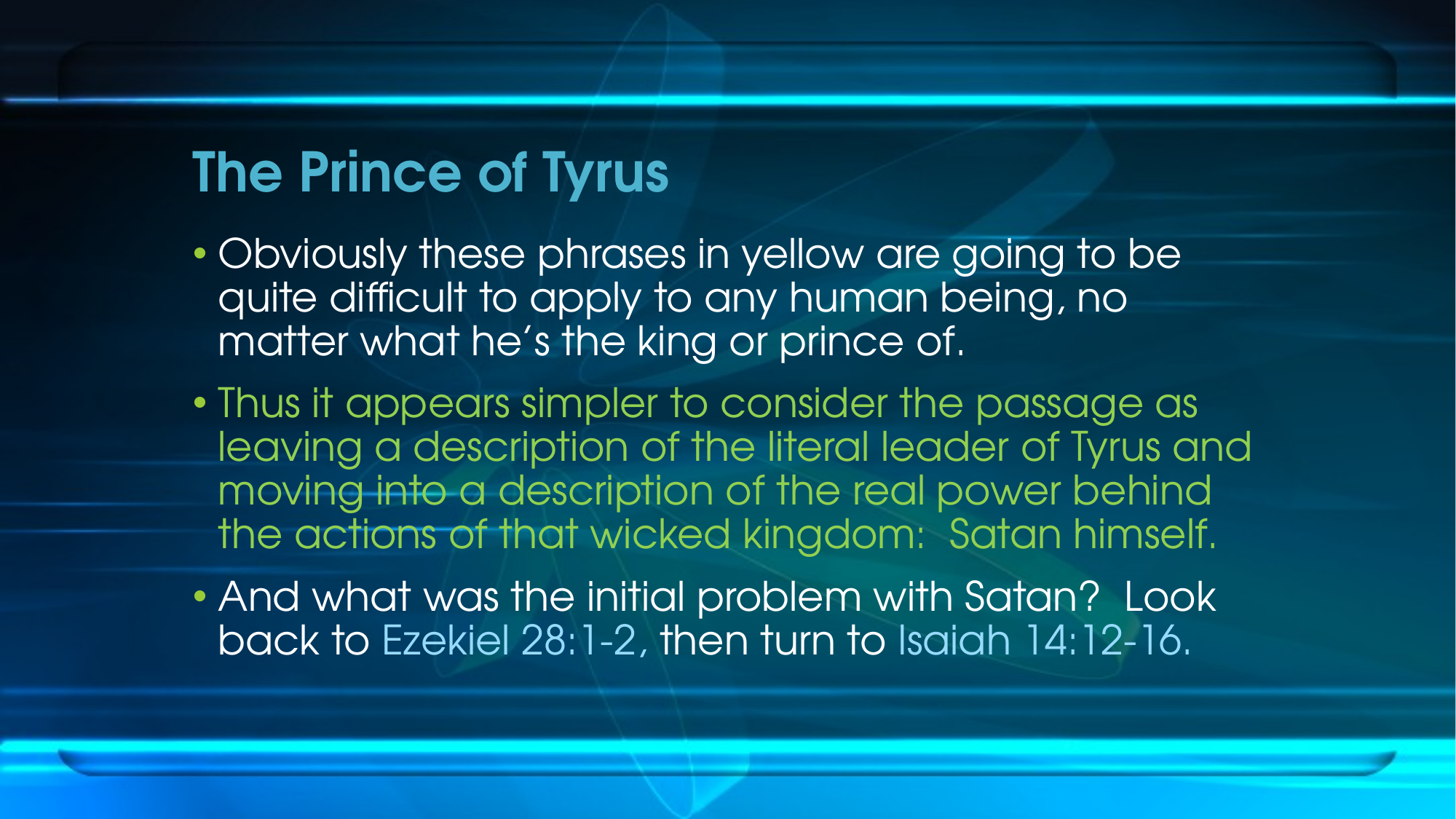

# The Prince of Tyrus
Obviously these phrases in yellow are going to be quite difficult to apply to any human being, no matter what he’s the king or prince of.
Thus it appears simpler to consider the passage as leaving a description of the literal leader of Tyrus and moving into a description of the real power behind the actions of that wicked kingdom:  Satan himself.
And what was the initial problem with Satan?  Look back to Ezekiel 28:1-2, then turn to Isaiah 14:12-16.